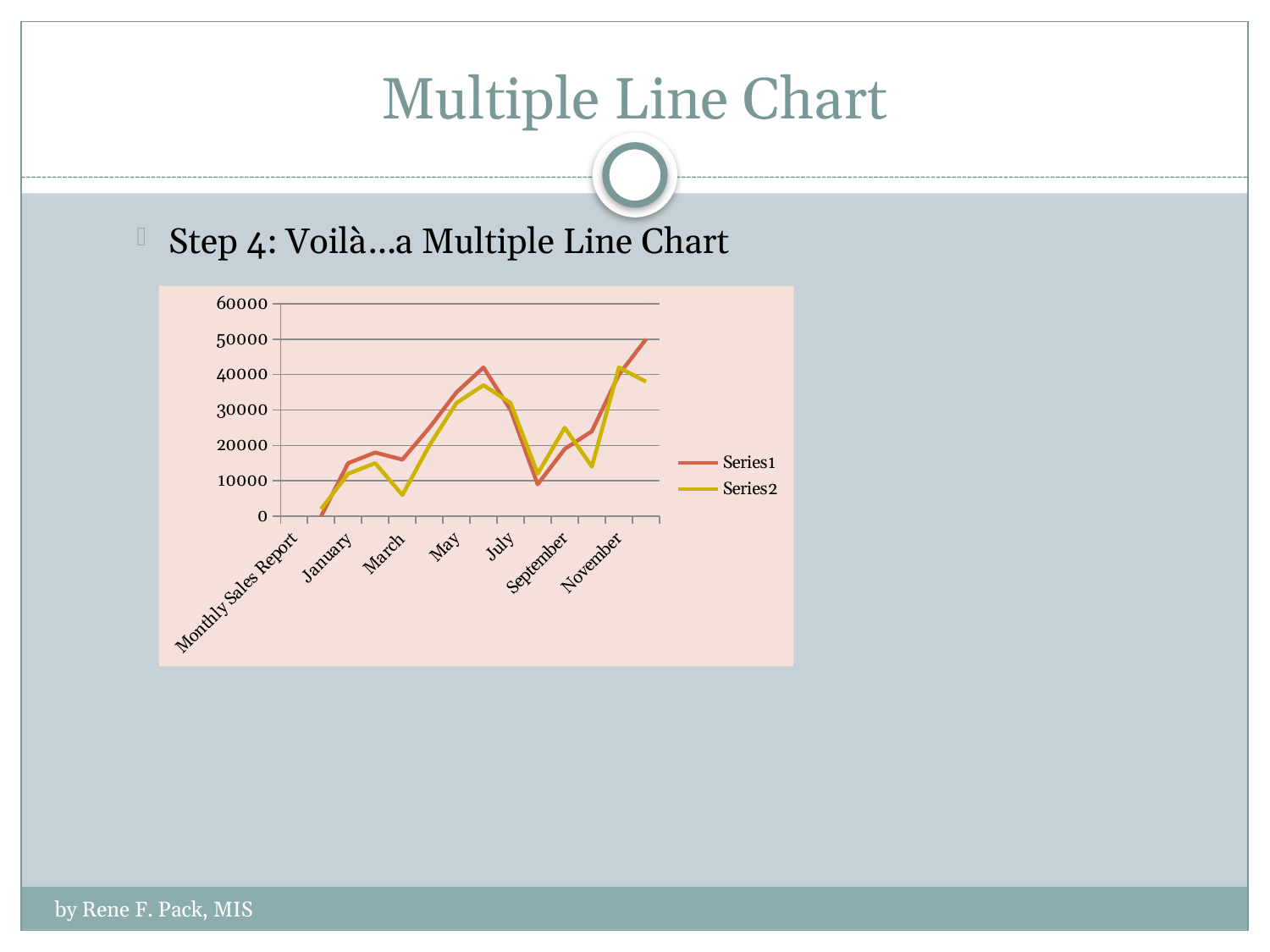

# Multiple Line Chart
Step 4: Voilà…a Multiple Line Chart

### Chart

| Category |  |  |
|---|---|---|
| Monthly Sales Report | None | None |
| Month | 0.0 | 2013.0 |
| January | 15000.0 | 12000.0 |
| February | 18000.0 | 15000.0 |
| March | 16000.0 | 6000.0 |
| April | 25000.0 | 20000.0 |
| May | 35000.0 | 32000.0 |
| June | 42000.0 | 37000.0 |
| July | 30000.0 | 32000.0 |
| August | 9000.0 | 12000.0 |
| September | 19000.0 | 25000.0 |
| October | 24000.0 | 14000.0 |
| November | 40000.0 | 42000.0 |
| December | 50000.0 | 38000.0 |
by Rene F. Pack, MIS